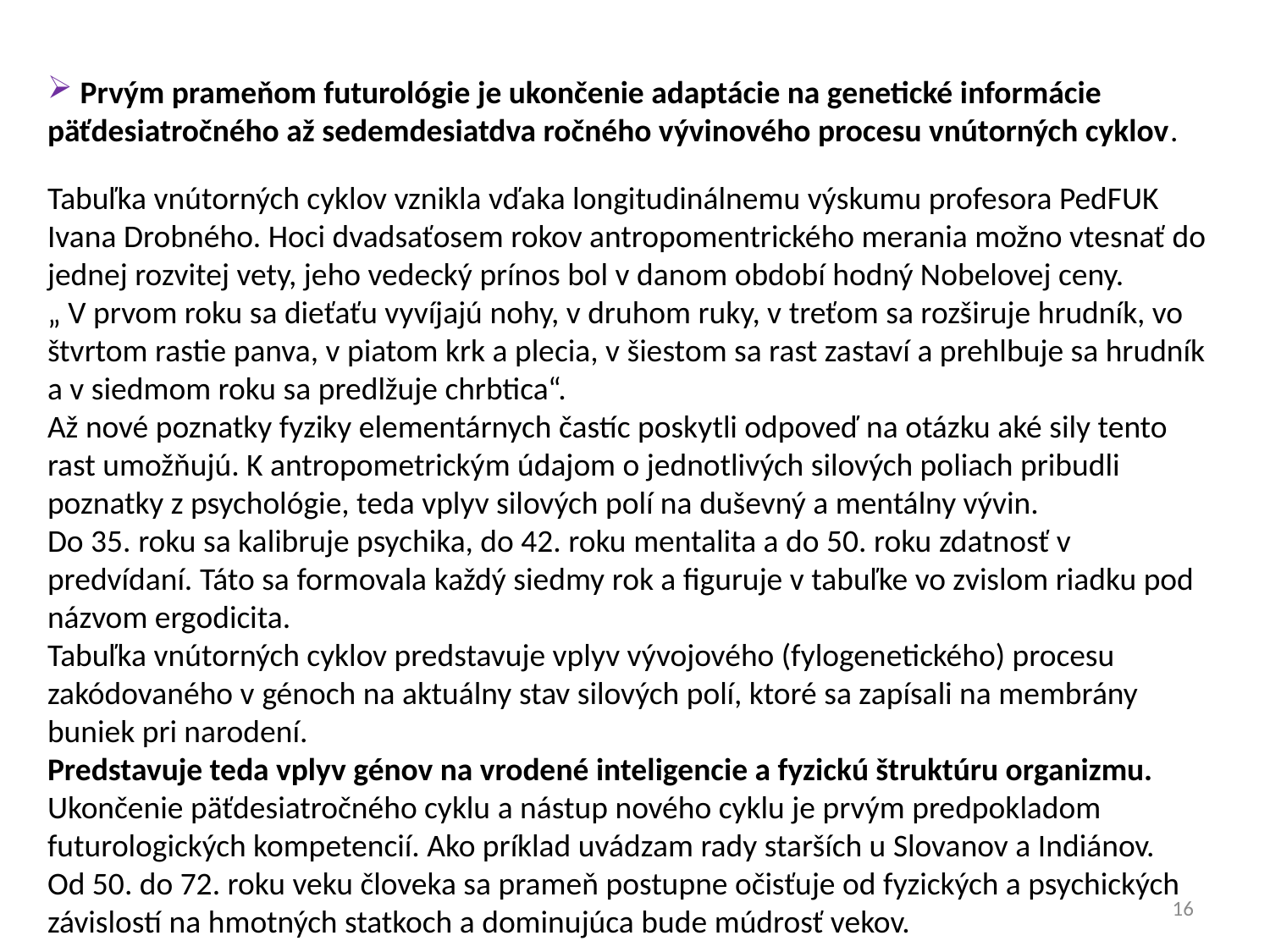

Prvým prameňom futurológie je ukončenie adaptácie na genetické informácie päťdesiatročného až sedemdesiatdva ročného vývinového procesu vnútorných cyklov.

Tabuľka vnútorných cyklov vznikla vďaka longitudinálnemu výskumu profesora PedFUK Ivana Drobného. Hoci dvadsaťosem rokov antropomentrického merania možno vtesnať do jednej rozvitej vety, jeho vedecký prínos bol v danom období hodný Nobelovej ceny.
„ V prvom roku sa dieťaťu vyvíjajú nohy, v druhom ruky, v treťom sa rozširuje hrudník, vo štvrtom rastie panva, v piatom krk a plecia, v šiestom sa rast zastaví a prehlbuje sa hrudník a v siedmom roku sa predlžuje chrbtica“.
Až nové poznatky fyziky elementárnych častíc poskytli odpoveď na otázku aké sily tento rast umožňujú. K antropometrickým údajom o jednotlivých silových poliach pribudli poznatky z psychológie, teda vplyv silových polí na duševný a mentálny vývin.
Do 35. roku sa kalibruje psychika, do 42. roku mentalita a do 50. roku zdatnosť v predvídaní. Táto sa formovala každý siedmy rok a figuruje v tabuľke vo zvislom riadku pod názvom ergodicita.
Tabuľka vnútorných cyklov predstavuje vplyv vývojového (fylogenetického) procesu  zakódovaného v génoch na aktuálny stav silových polí, ktoré sa zapísali na membrány buniek pri narodení.
Predstavuje teda vplyv génov na vrodené inteligencie a fyzickú štruktúru organizmu.
Ukončenie päťdesiatročného cyklu a nástup nového cyklu je prvým predpokladom futurologických kompetencií. Ako príklad uvádzam rady starších u Slovanov a Indiánov.
Od 50. do 72. roku veku človeka sa prameň postupne očisťuje od fyzických a psychických závislostí na hmotných statkoch a dominujúca bude múdrosť vekov.

16